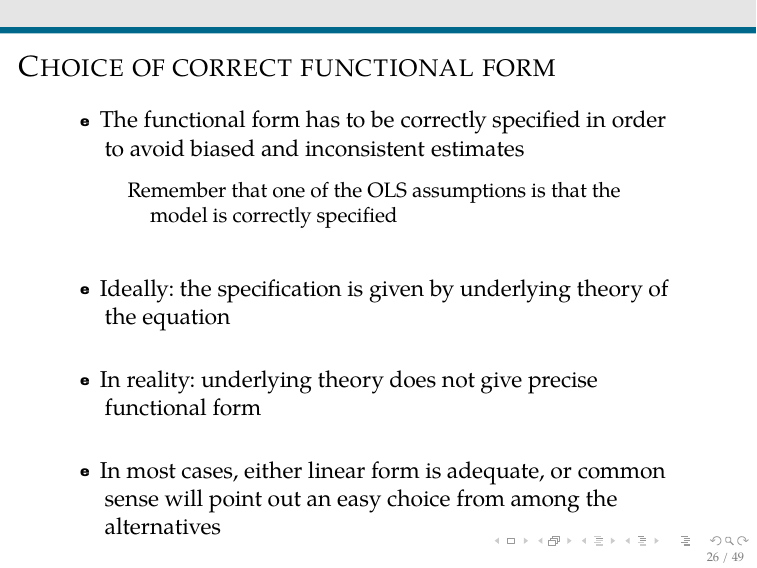

# CHOICE OF CORRECT FUNCTIONAL FORM
e The functional form has to be correctly specified in order  to avoid biased and inconsistent estimates
Remember that one of the OLS assumptions is that the  model is correctly specified

e Ideally: the specification is given by underlying theory of  the equation

e In reality: underlying theory does not give precise  functional form

e In most cases, either linear form is adequate, or common  sense will point out an easy choice from among the  alternatives
26 / 49